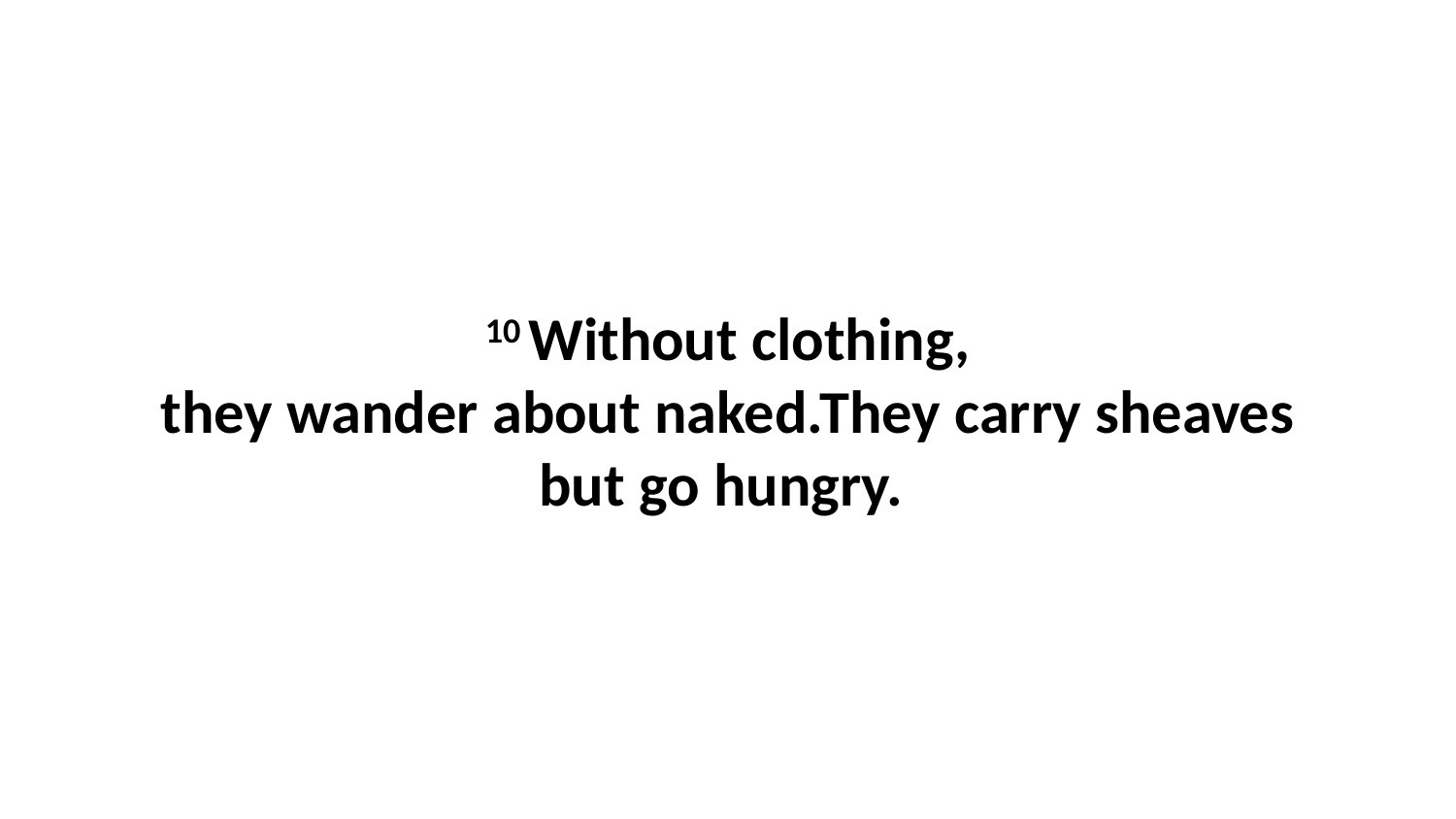

10 Without clothing, they wander about naked.They carry sheaves but go hungry.